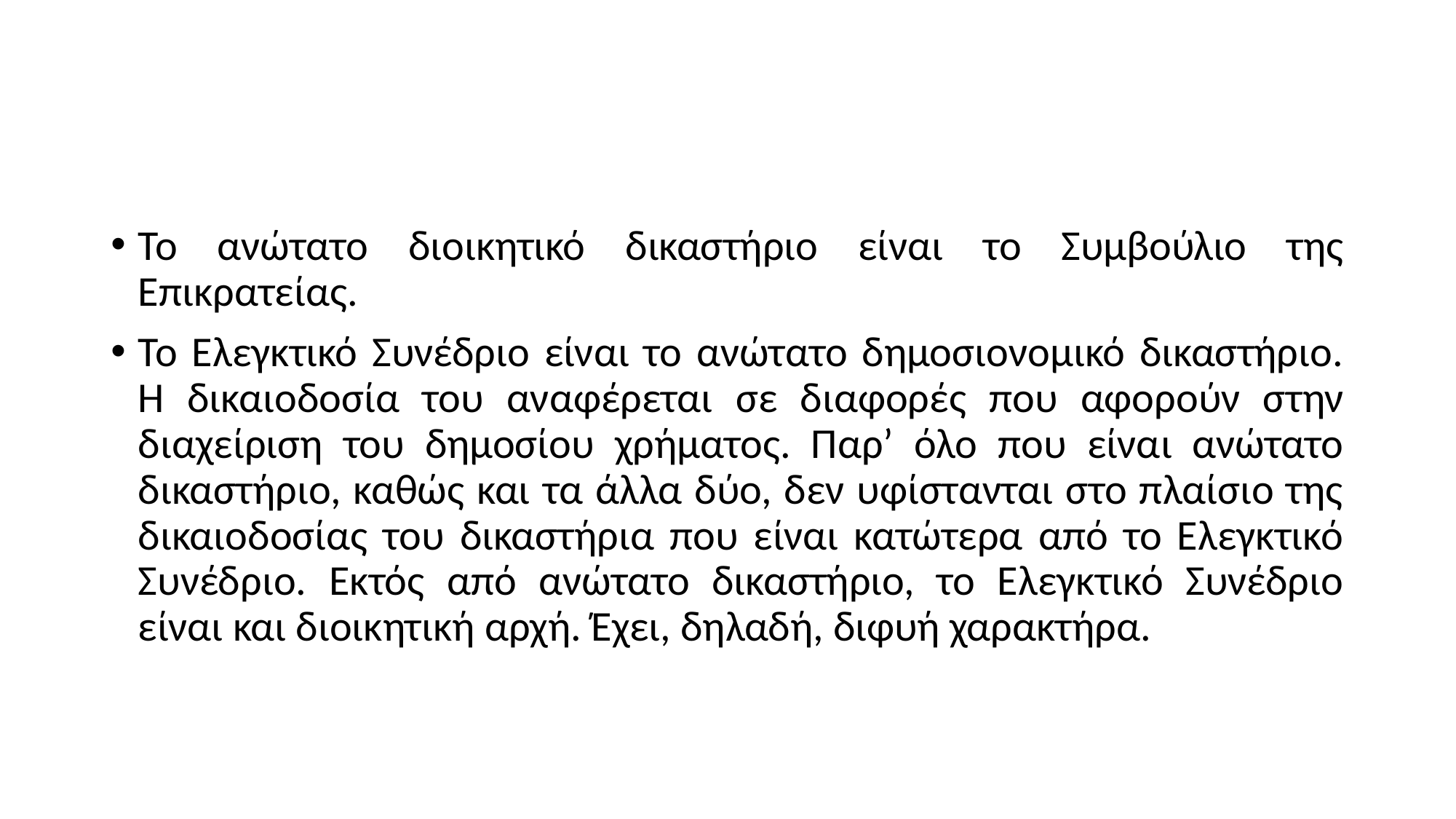

#
Το ανώτατο διοικητικό δικαστήριο είναι το Συμβούλιο της Επικρατείας.
Το Ελεγκτικό Συνέδριο είναι το ανώτατο δημοσιονομικό δικαστήριο. Η δικαιοδοσία του αναφέρεται σε διαφορές που αφορούν στην διαχείριση του δημοσίου χρήματος. Παρ’ όλο που είναι ανώτατο δικαστήριο, καθώς και τα άλλα δύο, δεν υφίστανται στο πλαίσιο της δικαιοδοσίας του δικαστήρια που είναι κατώτερα από το Ελεγκτικό Συνέδριο. Εκτός από ανώτατο δικαστήριο, το Ελεγκτικό Συνέδριο είναι και διοικητική αρχή. Έχει, δηλαδή, διφυή χαρακτήρα.